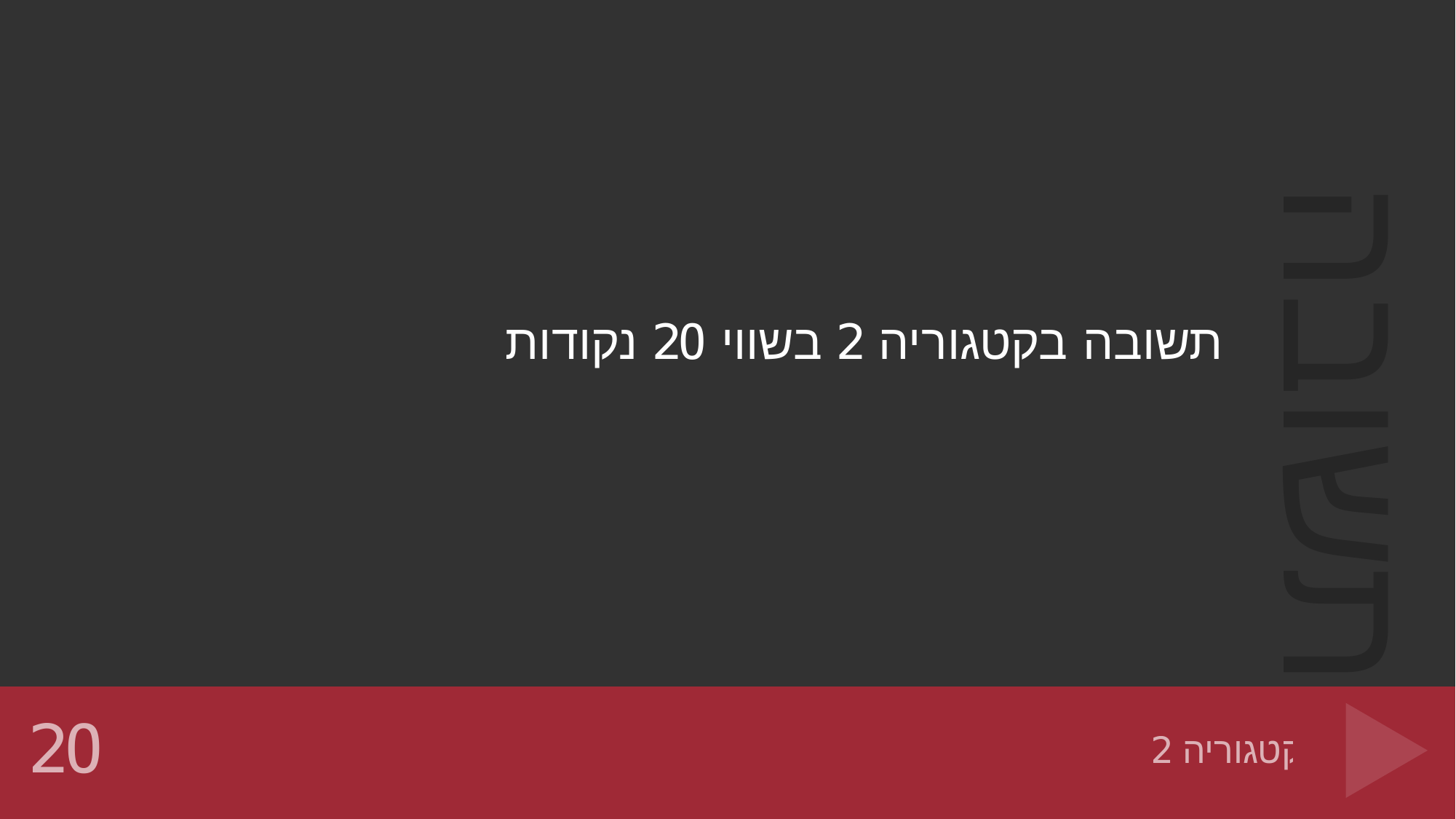

תשובה בקטגוריה 2 בשווי 20 נקודות
# קטגוריה 2
20